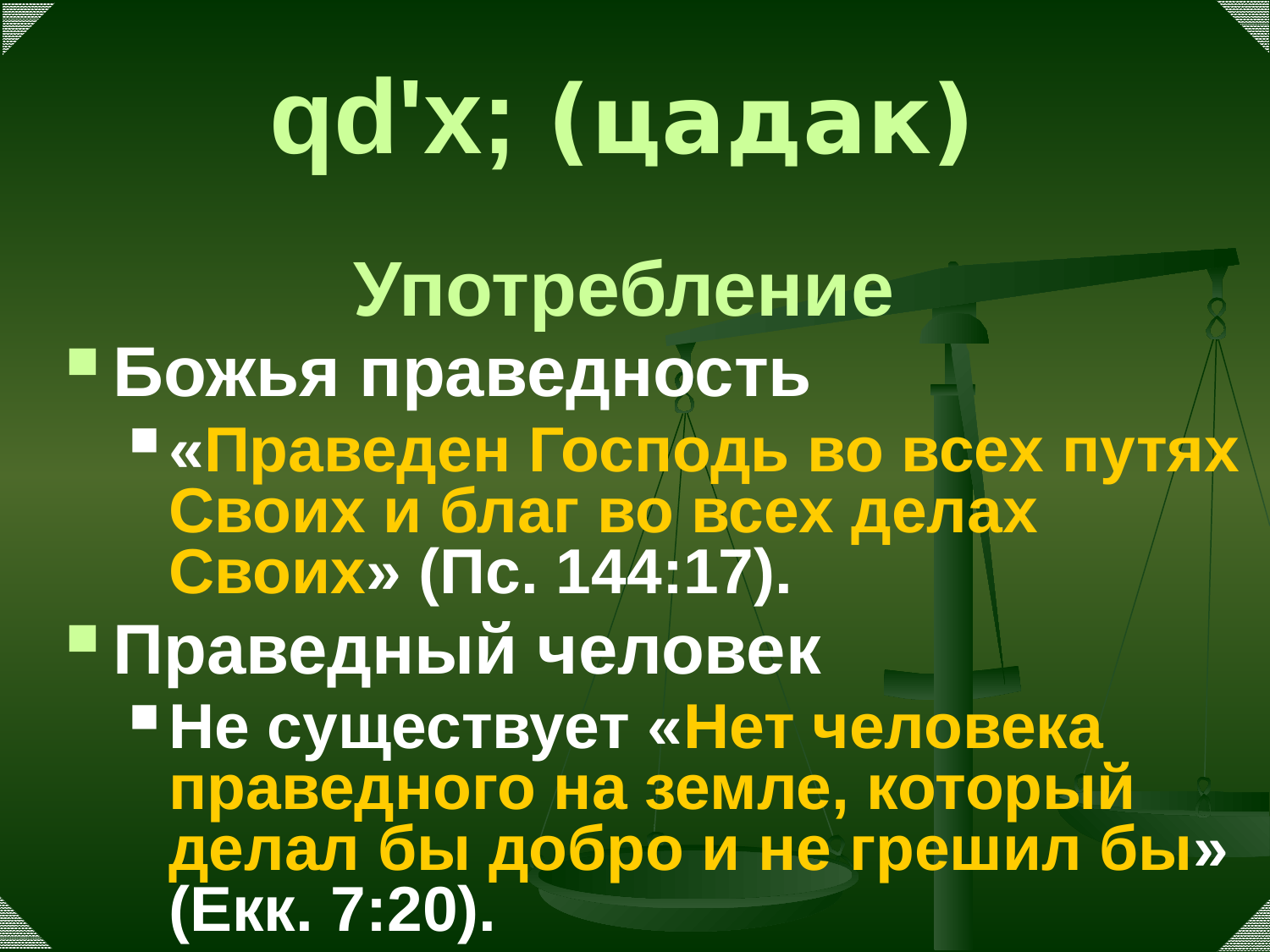

# qd'x; (цадак)
Употребление
Божья праведность
«Праведен Господь во всех путях Своих и благ во всех делах Своих» (Пс. 144:17).
Праведный человек
Не существует «Нет человека праведного на земле, который делал бы добро и не грешил бы» (Екк. 7:20).